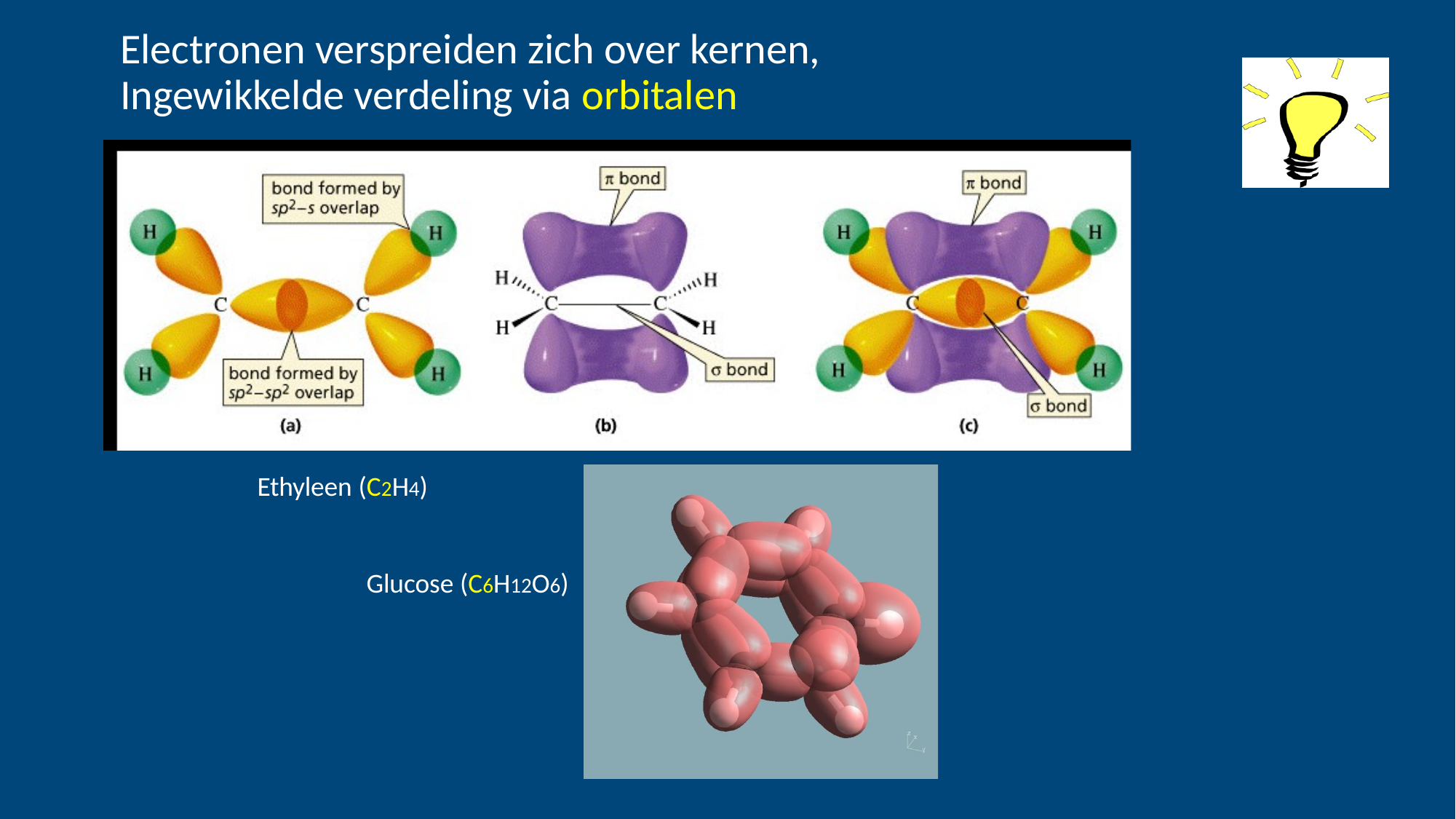

# Electronen verspreiden zich over kernen,  Ingewikkelde verdeling via orbitalen

Ethyleen (C2H4)

Glucose (C6H12O6)